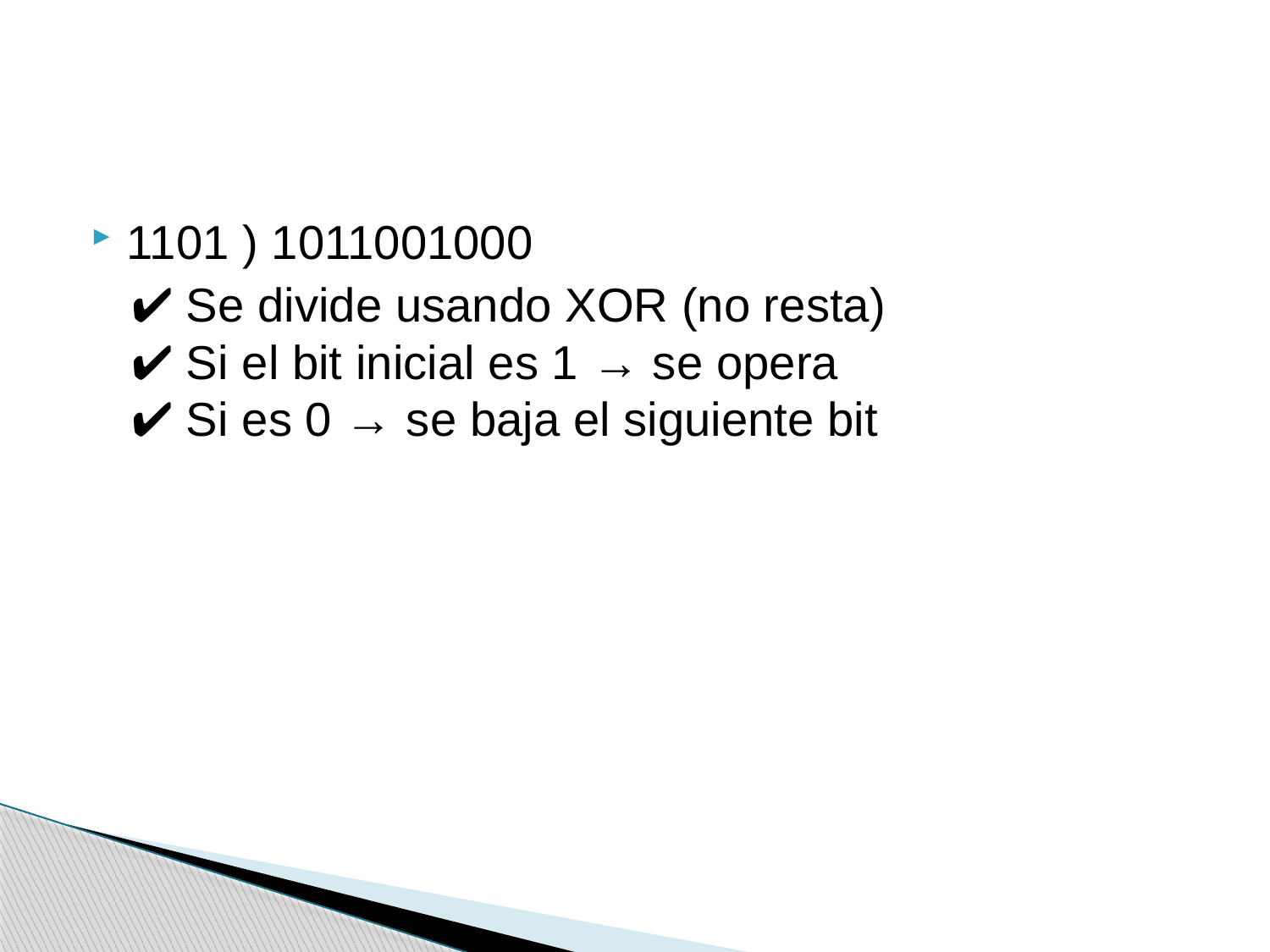

#
1101 ) 1011001000
✔ Se divide usando XOR (no resta)
✔ Si el bit inicial es 1 → se opera
✔ Si es 0 → se baja el siguiente bit